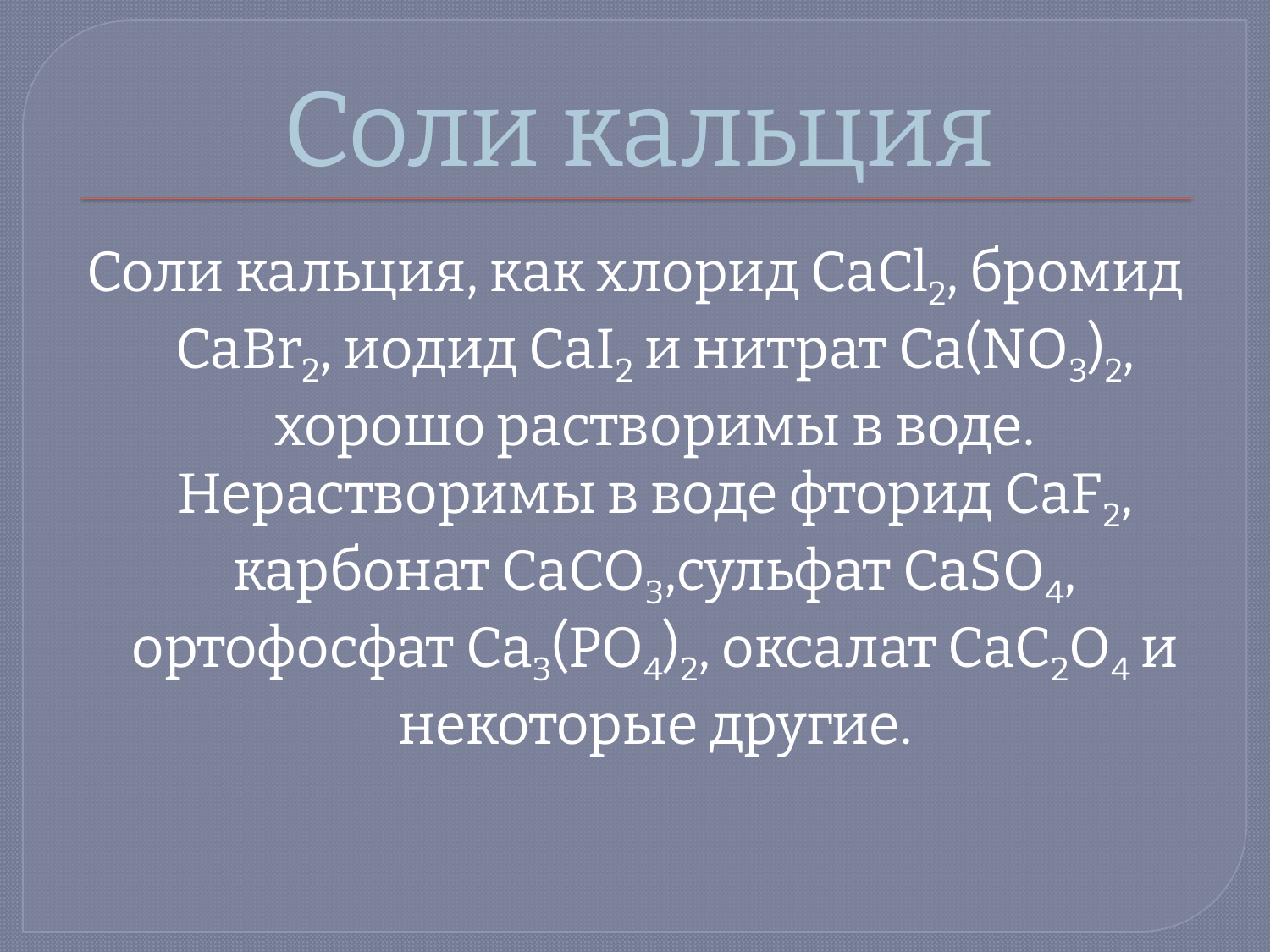

# Соли кальция
Соли кальция, как хлорид CaCl2, бромид CaBr2, иодид CaI2 и нитрат Ca(NO3)2, хорошо растворимы в воде. Нерастворимы в воде фторид CaF2, карбонат CaCO3,сульфат CaSO4, ортофосфат Ca3(PO4)2, оксалат СаС2О4 и некоторые другие.